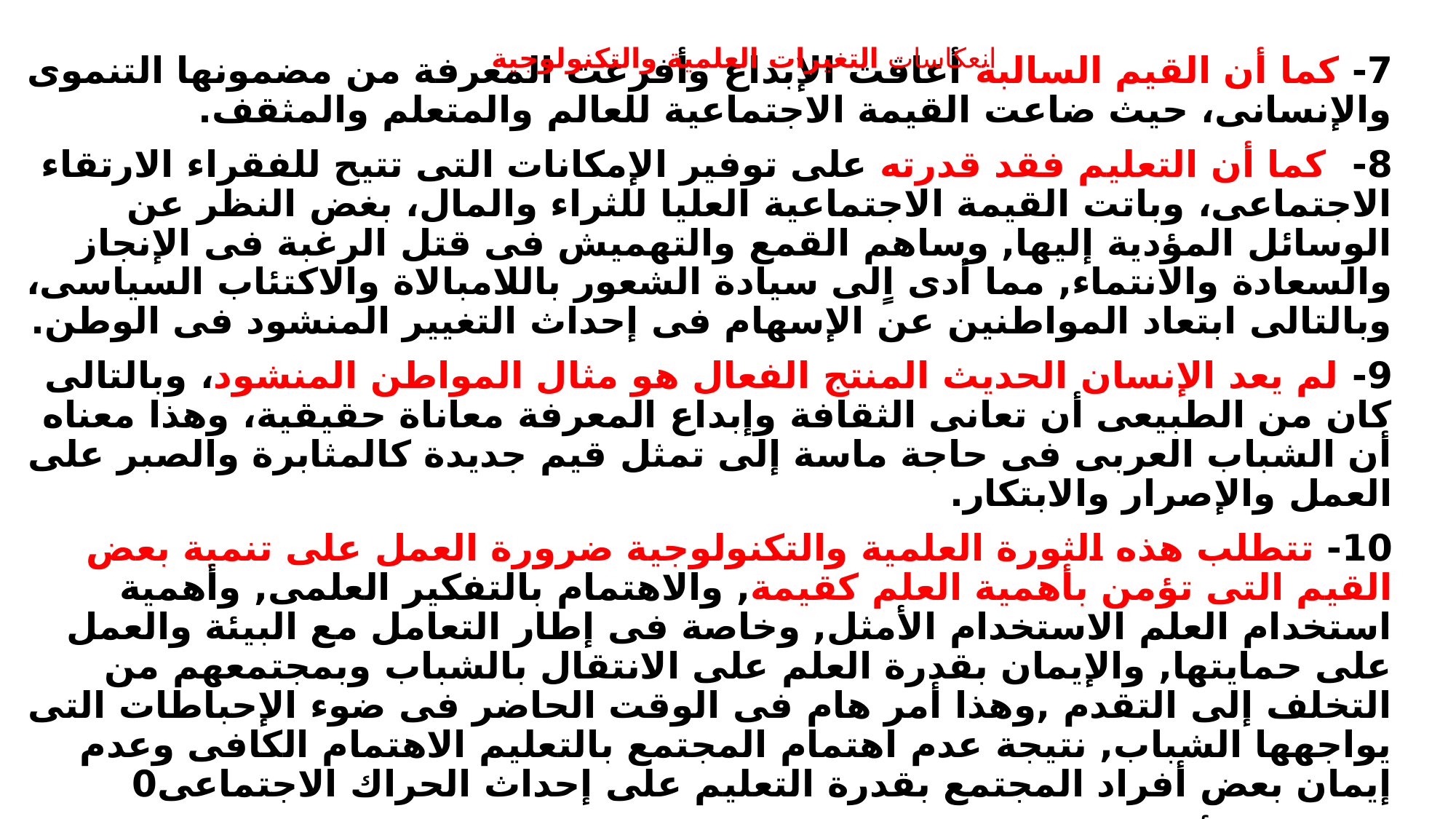

انعكاسات التغيرات العلمية والتكنولوجية
7- كما أن القيم السالبة أعاقت الإبداع وأفرغت المعرفة من مضمونها التنموى والإنسانى، حيث ضاعت القيمة الاجتماعية للعالم والمتعلم والمثقف.
8-  كما أن التعليم فقد قدرته على توفير الإمكانات التى تتيح للفقراء الارتقاء الاجتماعى، وباتت القيمة الاجتماعية العليا للثراء والمال، بغض النظر عن الوسائل المؤدية إليها, وساهم القمع والتهميش فى قتل الرغبة فى الإنجاز والسعادة والانتماء, مما أدى اٍلى سيادة الشعور باللامبالاة والاكتئاب السياسى، وبالتالى ابتعاد المواطنين عن الإسهام فى إحداث التغيير المنشود فى الوطن.
9- لم يعد الإنسان الحديث المنتج الفعال هو مثال المواطن المنشود، وبالتالى كان من الطبيعى أن تعانى الثقافة وإبداع المعرفة معاناة حقيقية، وهذا معناه أن الشباب العربى فى حاجة ماسة إلى تمثل قيم جديدة كالمثابرة والصبر على العمل والإصرار والابتكار.
10- تتطلب هذه الثورة العلمية والتكنولوجية ضرورة العمل على تنمية بعض القيم التى تؤمن بأهمية العلم كقيمة, والاهتمام بالتفكير العلمى, وأهمية استخدام العلم الاستخدام الأمثل, وخاصة فى إطار التعامل مع البيئة والعمل على حمايتها, والإيمان بقدرة العلم على الانتقال بالشباب وبمجتمعهم من التخلف إلى التقدم ,وهذا أمر هام فى الوقت الحاضر فى ضوء الإحباطات التى يواجهها الشباب, نتيجة عدم اهتمام المجتمع بالتعليم الاهتمام الكافى وعدم إيمان بعض أفراد المجتمع بقدرة التعليم على إحداث الحراك الاجتماعى0
11- ولعل أهم السلوكيات التى يتطلبها هذا التقدم التكنولوجى الهائل هو تقدير قيمة الوقت وقيمة النظام والتنظيم والتخطيط السليم وتحمل المسئولية فى إدارة شئون الحياة ومجالاتها بدءاً من محيط الأسرة إلى موقع العمل إلى المشاركة فى الحياة العامة0